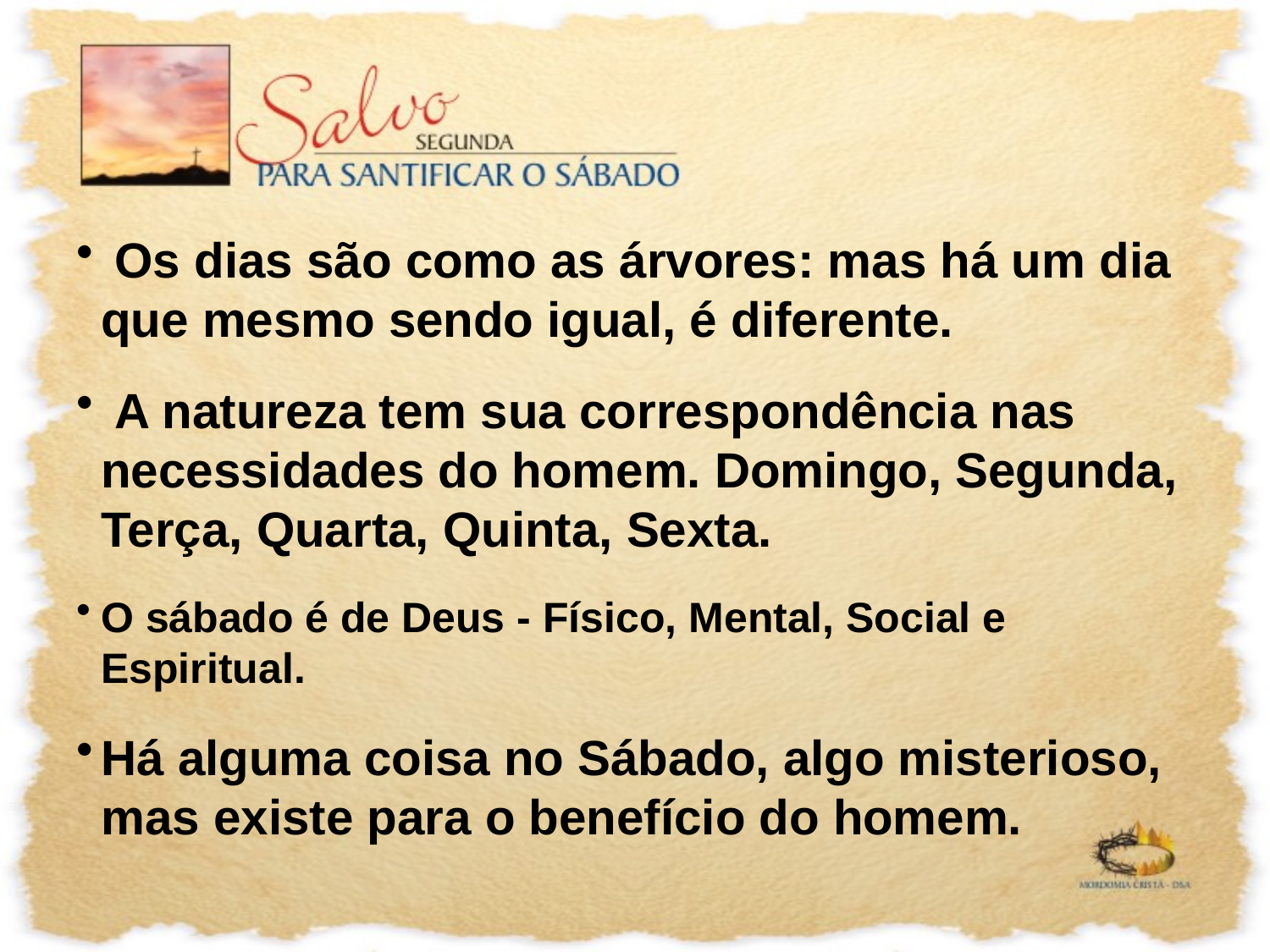

Os dias são como as árvores: mas há um dia que mesmo sendo igual, é diferente.

 A natureza tem sua correspondência nas necessidades do homem. Domingo, Segunda, Terça, Quarta, Quinta, Sexta.

O sábado é de Deus - Físico, Mental, Social e Espiritual.

Há alguma coisa no Sábado, algo misterioso, mas existe para o benefício do homem.